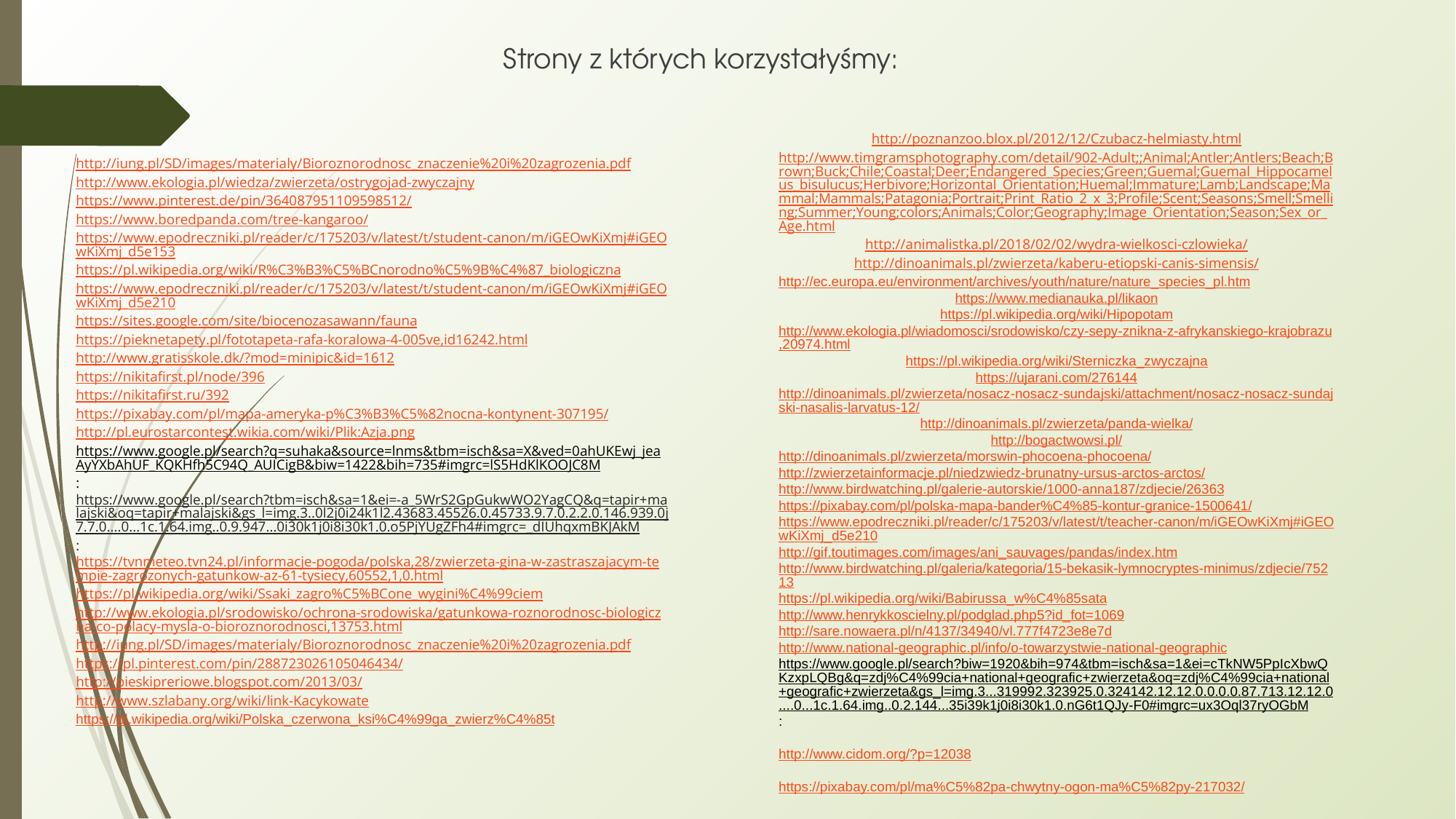

Strony z których korzystałyśmy:

http://poznanzoo.blox.pl/2012/12/Czubacz-helmiasty.html
http://www.timgramsphotography.com/detail/902-Adult;;Animal;Antler;Antlers;Beach;Brown;Buck;Chile;Coastal;Deer;Endangered_Species;Green;Guemal;Guemal_Hippocamelus_bisulucus;Herbivore;Horizontal_Orientation;Huemal;Immature;Lamb;Landscape;Mammal;Mammals;Patagonia;Portrait;Print_Ratio_2_x_3;Profile;Scent;Seasons;Smell;Smelling;Summer;Young;colors;Animals;Color;Geography;Image_Orientation;Season;Sex_or_Age.html
http://animalistka.pl/2018/02/02/wydra-wielkosci-czlowieka/
http://dinoanimals.pl/zwierzeta/kaberu-etiopski-canis-simensis/
http://ec.europa.eu/environment/archives/youth/nature/nature_species_pl.htm
https://www.medianauka.pl/likaon
https://pl.wikipedia.org/wiki/Hipopotam
http://www.ekologia.pl/wiadomosci/srodowisko/czy-sepy-znikna-z-afrykanskiego-krajobrazu,20974.html
https://pl.wikipedia.org/wiki/Sterniczka_zwyczajna
https://ujarani.com/276144
http://dinoanimals.pl/zwierzeta/nosacz-nosacz-sundajski/attachment/nosacz-nosacz-sundajski-nasalis-larvatus-12/
http://dinoanimals.pl/zwierzeta/panda-wielka/
http://bogactwowsi.pl/
http://dinoanimals.pl/zwierzeta/morswin-phocoena-phocoena/
http://zwierzetainformacje.pl/niedzwiedz-brunatny-ursus-arctos-arctos/
http://www.birdwatching.pl/galerie-autorskie/1000-anna187/zdjecie/26363
https://pixabay.com/pl/polska-mapa-bander%C4%85-kontur-granice-1500641/
https://www.epodreczniki.pl/reader/c/175203/v/latest/t/teacher-canon/m/iGEOwKiXmj#iGEOwKiXmj_d5e210
http://gif.toutimages.com/images/ani_sauvages/pandas/index.htm
http://www.birdwatching.pl/galeria/kategoria/15-bekasik-lymnocryptes-minimus/zdjecie/75213
https://pl.wikipedia.org/wiki/Babirussa_w%C4%85sata
http://www.henrykkoscielny.pl/podglad.php5?id_fot=1069
http://sare.nowaera.pl/n/4137/34940/vl.777f4723e8e7d
http://www.national-geographic.pl/info/o-towarzystwie-national-geographic
https://www.google.pl/search?biw=1920&bih=974&tbm=isch&sa=1&ei=cTkNW5PpIcXbwQKzxpLQBg&q=zdj%C4%99cia+national+geografic+zwierzeta&oq=zdj%C4%99cia+national+geografic+zwierzeta&gs_l=img.3...319992.323925.0.324142.12.12.0.0.0.0.87.713.12.12.0....0...1c.1.64.img..0.2.144...35i39k1j0i8i30k1.0.nG6t1QJy-F0#imgrc=ux3Oql37ryOGbM:

http://www.cidom.org/?p=12038

https://pixabay.com/pl/ma%C5%82pa-chwytny-ogon-ma%C5%82py-217032/

http://iung.pl/SD/images/materialy/Bioroznorodnosc_znaczenie%20i%20zagrozenia.pdf
http://www.ekologia.pl/wiedza/zwierzeta/ostrygojad-zwyczajny
https://www.pinterest.de/pin/364087951109598512/
https://www.boredpanda.com/tree-kangaroo/
https://www.epodreczniki.pl/reader/c/175203/v/latest/t/student-canon/m/iGEOwKiXmj#iGEOwKiXmj_d5e153
https://pl.wikipedia.org/wiki/R%C3%B3%C5%BCnorodno%C5%9B%C4%87_biologiczna
https://www.epodreczniki.pl/reader/c/175203/v/latest/t/student-canon/m/iGEOwKiXmj#iGEOwKiXmj_d5e210
https://sites.google.com/site/biocenozasawann/fauna
https://pieknetapety.pl/fototapeta-rafa-koralowa-4-005ve,id16242.html
http://www.gratisskole.dk/?mod=minipic&id=1612
https://nikitafirst.pl/node/396
https://nikitafirst.ru/392
https://pixabay.com/pl/mapa-ameryka-p%C3%B3%C5%82nocna-kontynent-307195/
http://pl.eurostarcontest.wikia.com/wiki/Plik:Azja.png
https://www.google.pl/search?q=suhaka&source=lnms&tbm=isch&sa=X&ved=0ahUKEwj_jeaAyYXbAhUF_KQKHfh5C94Q_AUICigB&biw=1422&bih=735#imgrc=lS5HdKlKOOJC8M:
https://www.google.pl/search?tbm=isch&sa=1&ei=-a_5WrS2GpGukwWO2YagCQ&q=tapir+malajski&oq=tapir+malajski&gs_l=img.3..0l2j0i24k1l2.43683.45526.0.45733.9.7.0.2.2.0.146.939.0j7.7.0....0...1c.1.64.img..0.9.947...0i30k1j0i8i30k1.0.o5PjYUgZFh4#imgrc=_dIUhqxmBKJAkM:
https://tvnmeteo.tvn24.pl/informacje-pogoda/polska,28/zwierzeta-gina-w-zastraszajacym-tempie-zagrozonych-gatunkow-az-61-tysiecy,60552,1,0.html
https://pl.wikipedia.org/wiki/Ssaki_zagro%C5%BCone_wygini%C4%99ciem
http://www.ekologia.pl/srodowisko/ochrona-srodowiska/gatunkowa-roznorodnosc-biologiczna-co-polacy-mysla-o-bioroznorodnosci,13753.html
http://iung.pl/SD/images/materialy/Bioroznorodnosc_znaczenie%20i%20zagrozenia.pdf
https://pl.pinterest.com/pin/288723026105046434/
http://pieskipreriowe.blogspot.com/2013/03/
http://www.szlabany.org/wiki/link-Kacykowate
https://pl.wikipedia.org/wiki/Polska_czerwona_ksi%C4%99ga_zwierz%C4%85t